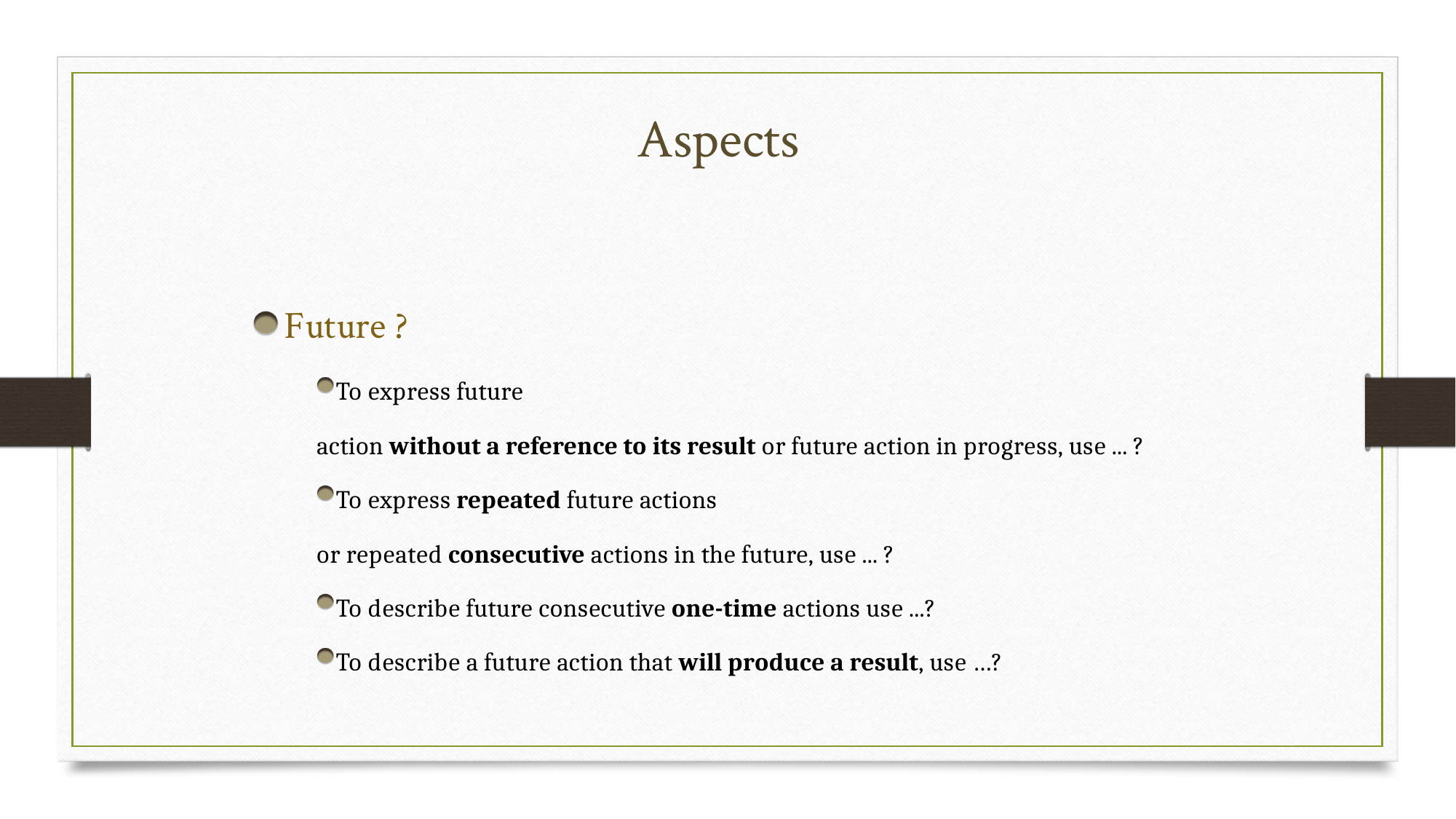

# Aspects

Future ?
To express future
action without a reference to its result or future action in progress, use ... ?
To express repeated future actions
or repeated consecutive actions in the future, use ... ?
To describe future consecutive one-time actions use ...?
To describe a future action that will produce a result, use …?